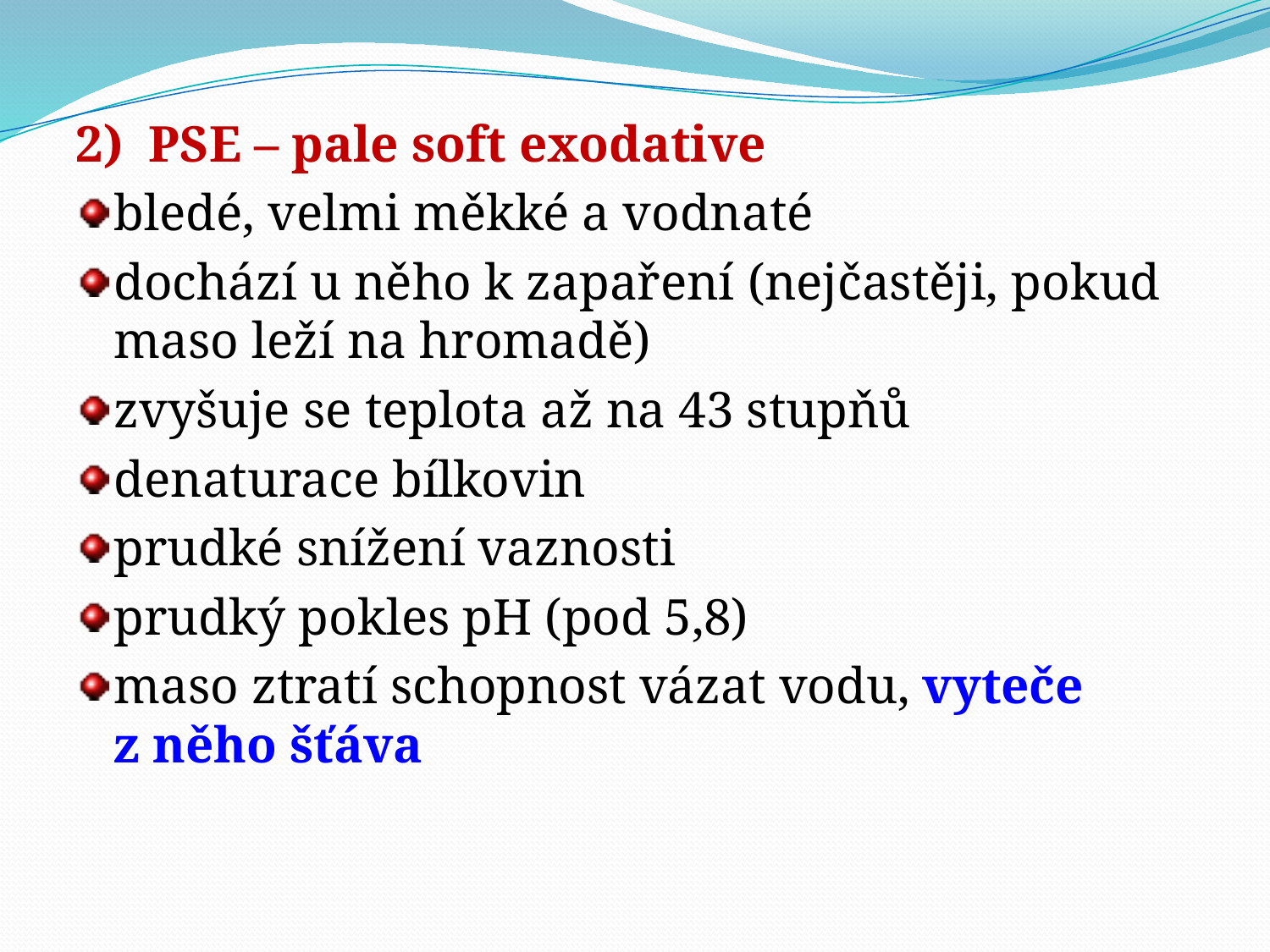

2)  PSE – pale soft exodative
bledé, velmi měkké a vodnaté
dochází u něho k zapaření (nejčastěji, pokud maso leží na hromadě)
zvyšuje se teplota až na 43 stupňů
denaturace bílkovin
prudké snížení vaznosti
prudký pokles pH (pod 5,8)
maso ztratí schopnost vázat vodu, vyteče z něho šťáva